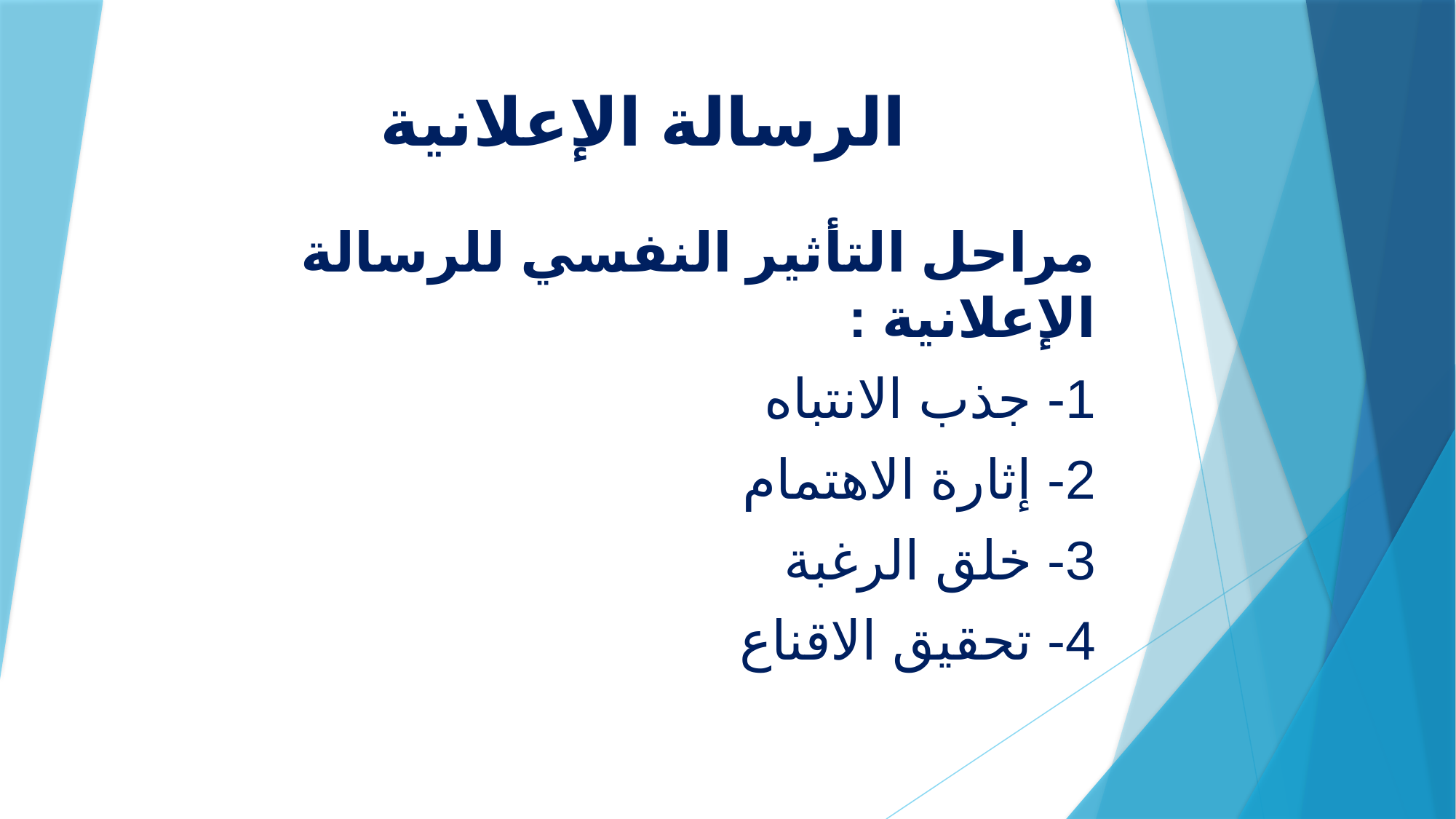

# الرسالة الإعلانية
مراحل التأثير النفسي للرسالة الإعلانية :
	1- جذب الانتباه
	2- إثارة الاهتمام
	3- خلق الرغبة
	4- تحقيق الاقناع